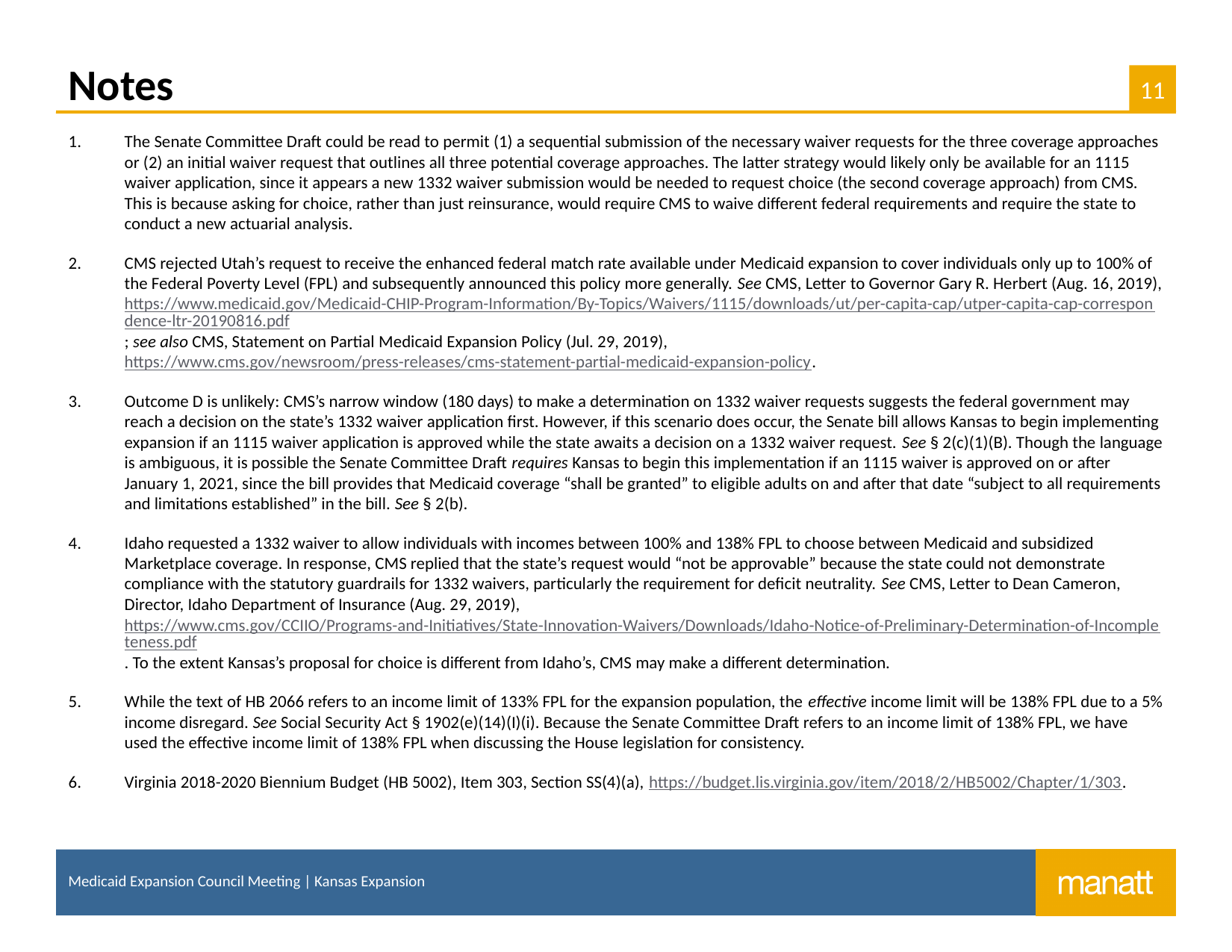

# Notes
The Senate Committee Draft could be read to permit (1) a sequential submission of the necessary waiver requests for the three coverage approaches or (2) an initial waiver request that outlines all three potential coverage approaches. The latter strategy would likely only be available for an 1115 waiver application, since it appears a new 1332 waiver submission would be needed to request choice (the second coverage approach) from CMS. This is because asking for choice, rather than just reinsurance, would require CMS to waive different federal requirements and require the state to conduct a new actuarial analysis.
CMS rejected Utah’s request to receive the enhanced federal match rate available under Medicaid expansion to cover individuals only up to 100% of the Federal Poverty Level (FPL) and subsequently announced this policy more generally. See CMS, Letter to Governor Gary R. Herbert (Aug. 16, 2019), https://www.medicaid.gov/Medicaid-CHIP-Program-Information/By-Topics/Waivers/1115/downloads/ut/per-capita-cap/utper-capita-cap-correspondence-ltr-20190816.pdf; see also CMS, Statement on Partial Medicaid Expansion Policy (Jul. 29, 2019), https://www.cms.gov/newsroom/press-releases/cms-statement-partial-medicaid-expansion-policy.
Outcome D is unlikely: CMS’s narrow window (180 days) to make a determination on 1332 waiver requests suggests the federal government may reach a decision on the state’s 1332 waiver application first. However, if this scenario does occur, the Senate bill allows Kansas to begin implementing expansion if an 1115 waiver application is approved while the state awaits a decision on a 1332 waiver request. See § 2(c)(1)(B). Though the language is ambiguous, it is possible the Senate Committee Draft requires Kansas to begin this implementation if an 1115 waiver is approved on or after January 1, 2021, since the bill provides that Medicaid coverage “shall be granted” to eligible adults on and after that date “subject to all requirements and limitations established” in the bill. See § 2(b).
Idaho requested a 1332 waiver to allow individuals with incomes between 100% and 138% FPL to choose between Medicaid and subsidized Marketplace coverage. In response, CMS replied that the state’s request would “not be approvable” because the state could not demonstrate compliance with the statutory guardrails for 1332 waivers, particularly the requirement for deficit neutrality. See CMS, Letter to Dean Cameron, Director, Idaho Department of Insurance (Aug. 29, 2019), https://www.cms.gov/CCIIO/Programs-and-Initiatives/State-Innovation-Waivers/Downloads/Idaho-Notice-of-Preliminary-Determination-of-Incompleteness.pdf. To the extent Kansas’s proposal for choice is different from Idaho’s, CMS may make a different determination.
While the text of HB 2066 refers to an income limit of 133% FPL for the expansion population, the effective income limit will be 138% FPL due to a 5% income disregard. See Social Security Act § 1902(e)(14)(I)(i). Because the Senate Committee Draft refers to an income limit of 138% FPL, we have used the effective income limit of 138% FPL when discussing the House legislation for consistency.
Virginia 2018-2020 Biennium Budget (HB 5002), Item 303, Section SS(4)(a), https://budget.lis.virginia.gov/item/2018/2/HB5002/Chapter/1/303.
Medicaid Expansion Council Meeting | Kansas Expansion